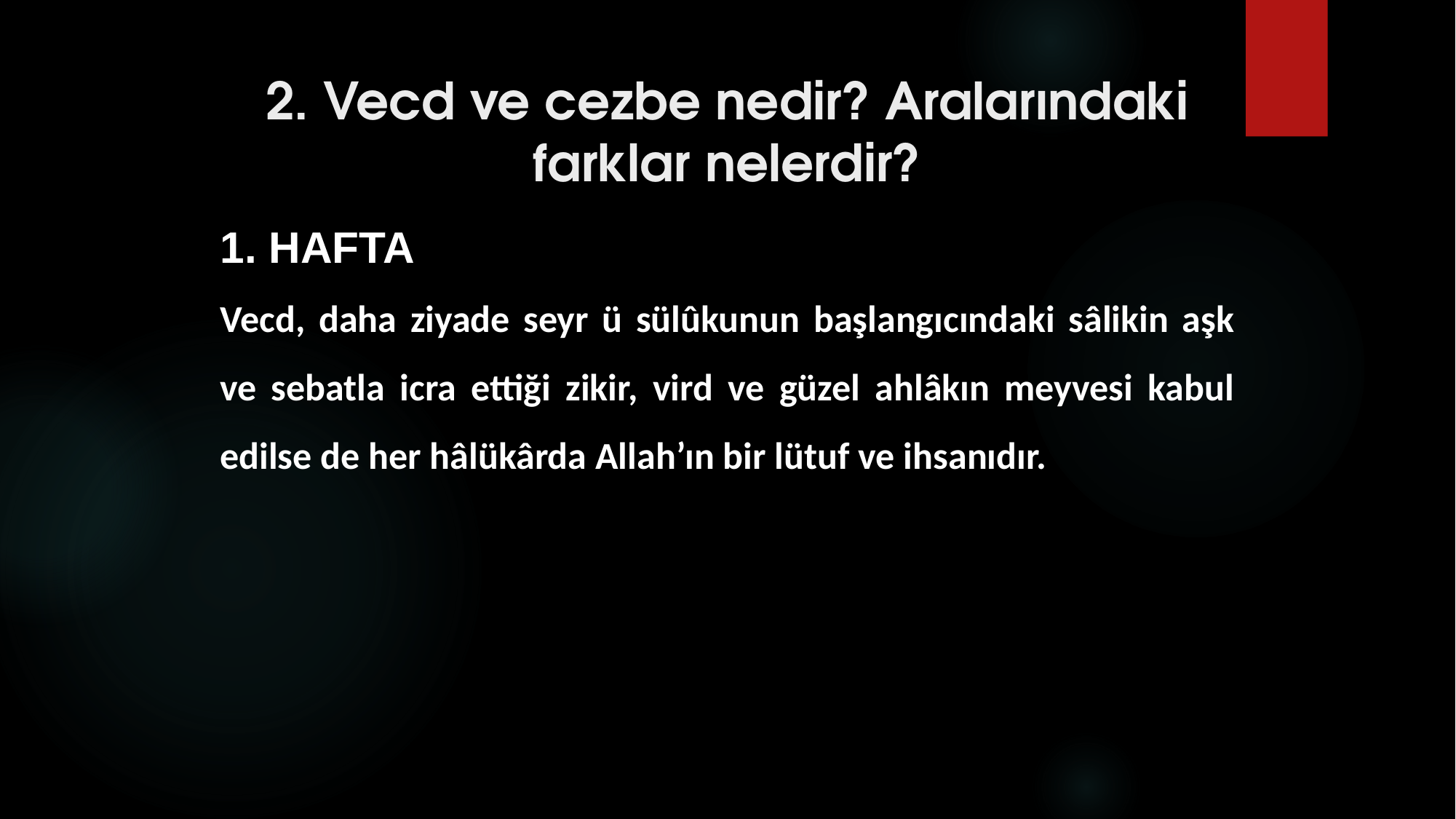

# 2. Vecd ve cezbe nedir? Aralarındaki farklar nelerdir?
1. HAFTA
Vecd, daha ziyade seyr ü sülûkunun başlangıcındaki sâlikin aşk ve sebatla icra ettiği zikir, vird ve güzel ahlâkın meyvesi kabul edilse de her hâlükârda Allah’ın bir lütuf ve ihsanıdır.